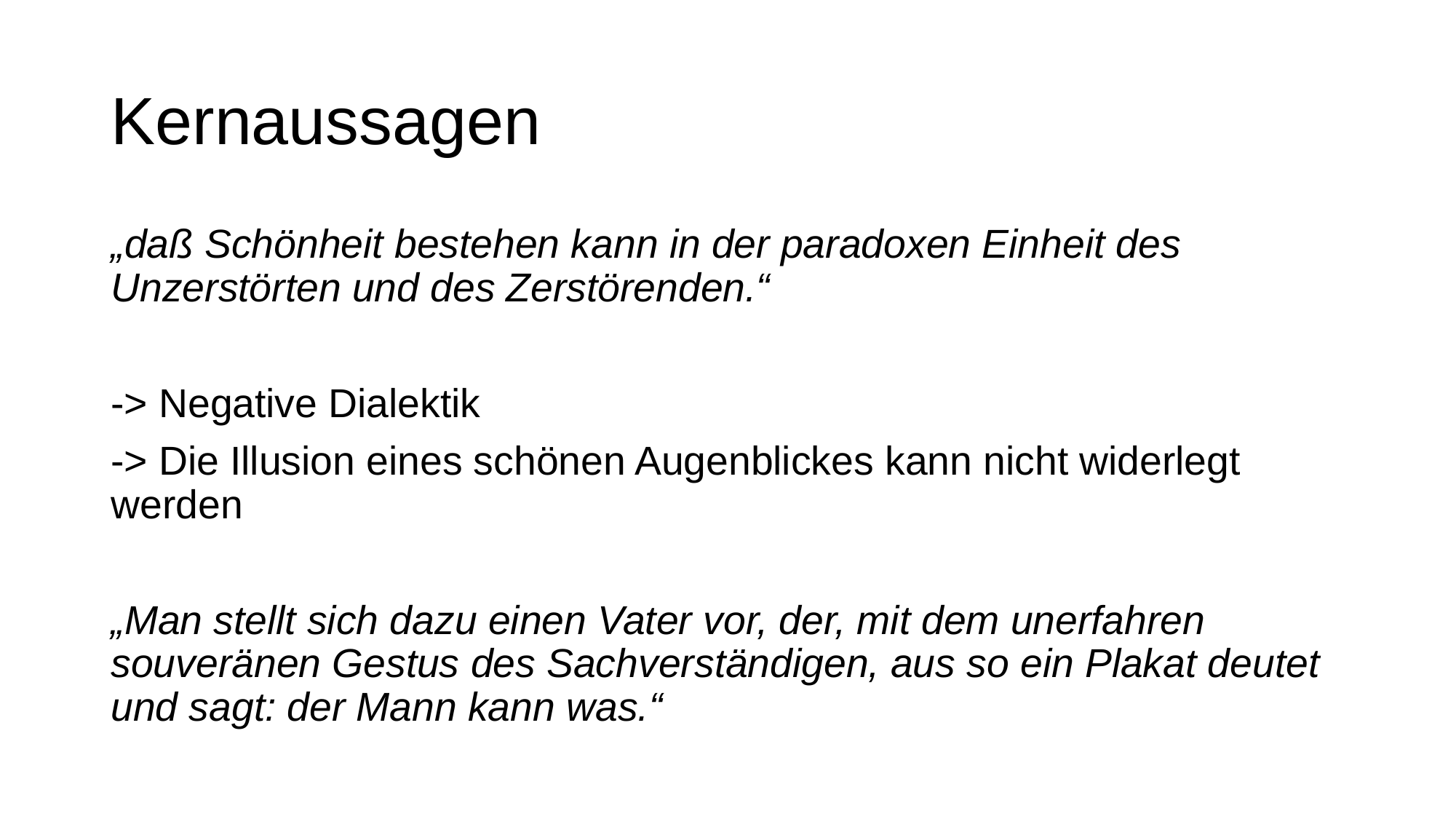

# Kernaussagen
„daß Schönheit bestehen kann in der paradoxen Einheit des Unzerstörten und des Zerstörenden.“

-> Negative Dialektik
-> Die Illusion eines schönen Augenblickes kann nicht widerlegt werden

„Man stellt sich dazu einen Vater vor, der, mit dem unerfahren souveränen Gestus des Sachverständigen, aus so ein Plakat deutet und sagt: der Mann kann was.“